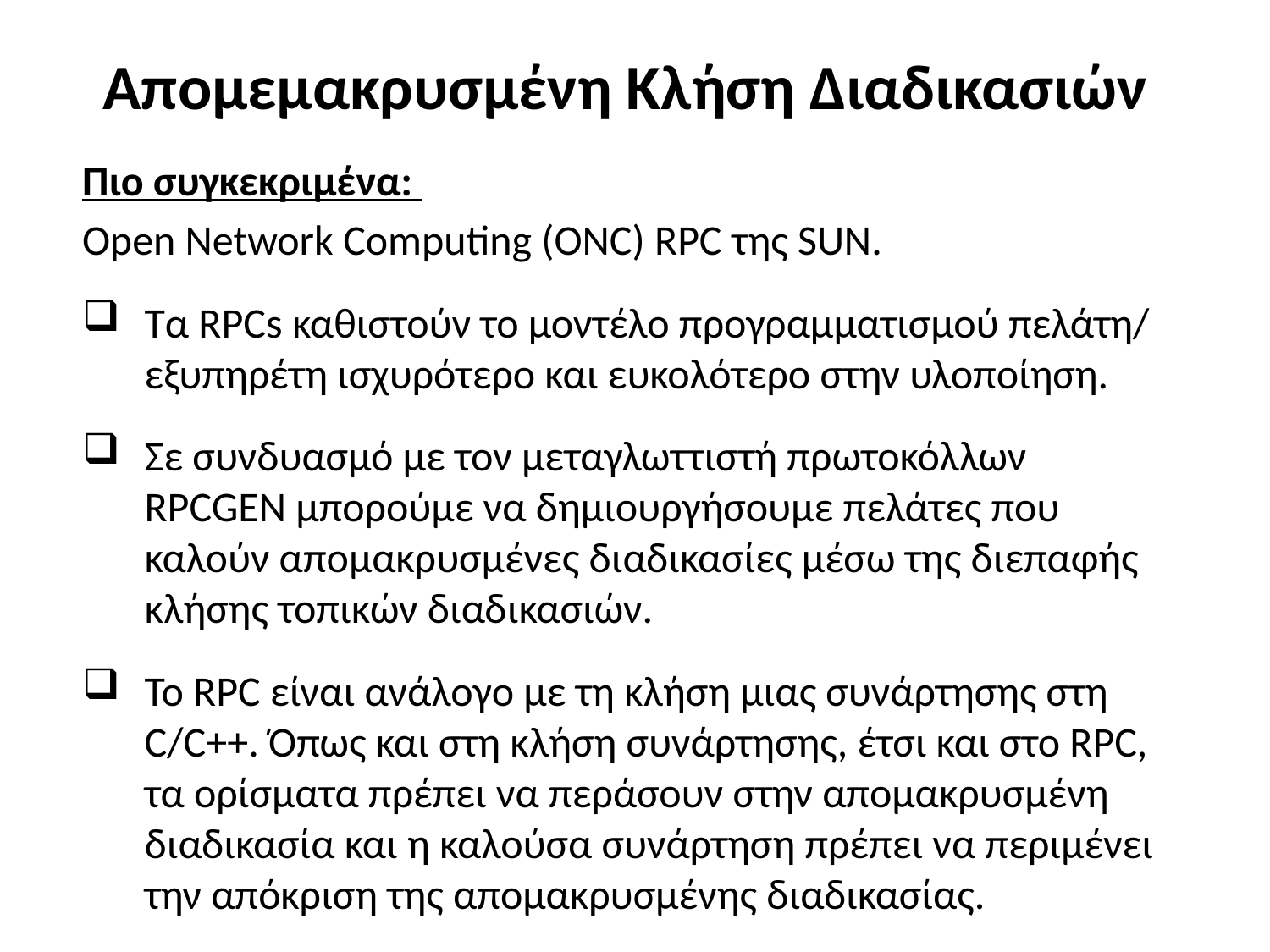

Απομεμακρυσμένη Κλήση Διαδικασιών
Πιο συγκεκριμένα:
Open Network Computing (ONC) RPC της SUN.
Τα RPCs καθιστούν το μοντέλο προγραμματισμού πελάτη/ εξυπηρέτη ισχυρότερο και ευκολότερο στην υλοποίηση.
Σε συνδυασμό με τον μεταγλωττιστή πρωτοκόλλων RPCGEN μπορούμε να δημιουργήσουμε πελάτες που καλούν απομακρυσμένες διαδικασίες μέσω της διεπαφής κλήσης τοπικών διαδικασιών.
Το RPC είναι ανάλογο με τη κλήση μιας συνάρτησης στη C/C++. Όπως και στη κλήση συνάρτησης, έτσι και στο RPC, τα ορίσματα πρέπει να περάσουν στην απομακρυσμένη διαδικασία και η καλούσα συνάρτηση πρέπει να περιμένει την απόκριση της απομακρυσμένης διαδικασίας.